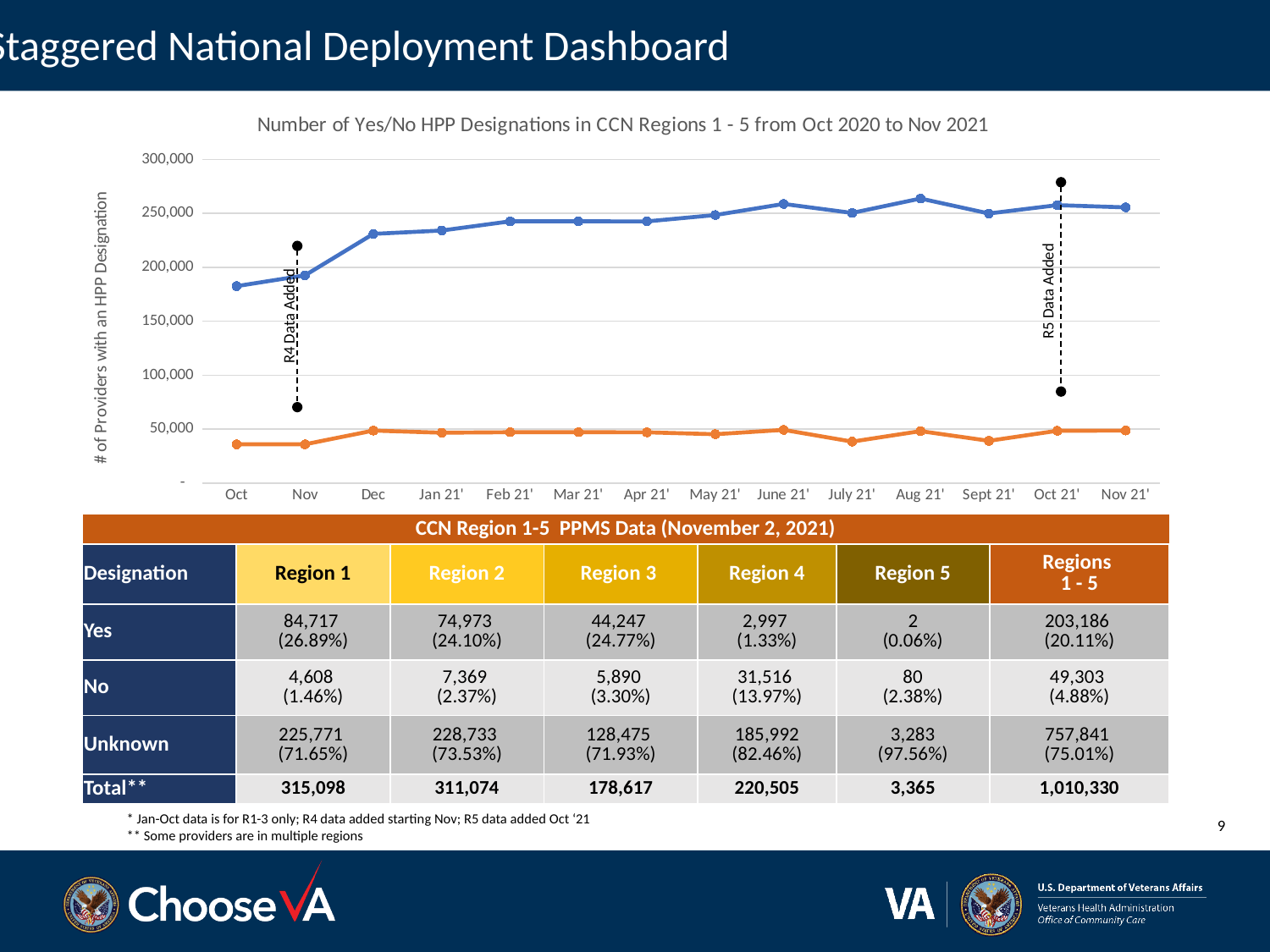

# HPP Staggered National Deployment Dashboard

### Chart: Number of Yes/No HPP Designations in CCN Regions 1 - 5 from Oct 2020 to Nov 2021

| Category | No | Yes |
|---|---|---|
| Oct | 35920.0 | 146690.0 |
| Nov | 35920.0 | 156660.0 |
| Dec | 48647.0 | 182420.0 |
| Jan 21' | 46655.0 | 187510.0 |
| Feb 21' | 47120.0 | 195565.0 |
| Mar 21' | 47120.0 | 195565.0 |
| Apr 21' | 47024.0 | 195607.0 |
| May 21' | 45301.0 | 203186.0 |
| June 21' | 49303.0 | 209495.0 |
| July 21' | 38436.0 | 212010.0 |
| Aug 21' | 48132.0 | 215643.0 |
| Sept 21' | 39183.0 | 210752.0 |
| Oct 21' | 48459.0 | 209216.0 |
| Nov 21' | 48683.0 | 206936.0 |
R5 Data Added
R4 Data Added
| CCN Region 1-5 PPMS Data (November 2, 2021) |  |  |  |  |  |  |
| --- | --- | --- | --- | --- | --- | --- |
| Designation | Region 1 | Region 2 | Region 3 | Region 4 | Region 5 | Regions 1 - 5 |
| Yes | 84,717 (26.89%) | 74,973 (24.10%) | 44,247 (24.77%) | 2,997 (1.33%) | 2 (0.06%) | 203,186 (20.11%) |
| No | 4,608 (1.46%) | 7,369 (2.37%) | 5,890 (3.30%) | 31,516 (13.97%) | 80 (2.38%) | 49,303 (4.88%) |
| Unknown | 225,771 (71.65%) | 228,733 (73.53%) | 128,475 (71.93%) | 185,992 (82.46%) | 3,283 (97.56%) | 757,841 (75.01%) |
| Total\*\* | 315,098 | 311,074 | 178,617 | 220,505 | 3,365 | 1,010,330 |
9
* Jan-Oct data is for R1-3 only; R4 data added starting Nov; R5 data added Oct ‘21
** Some providers are in multiple regions